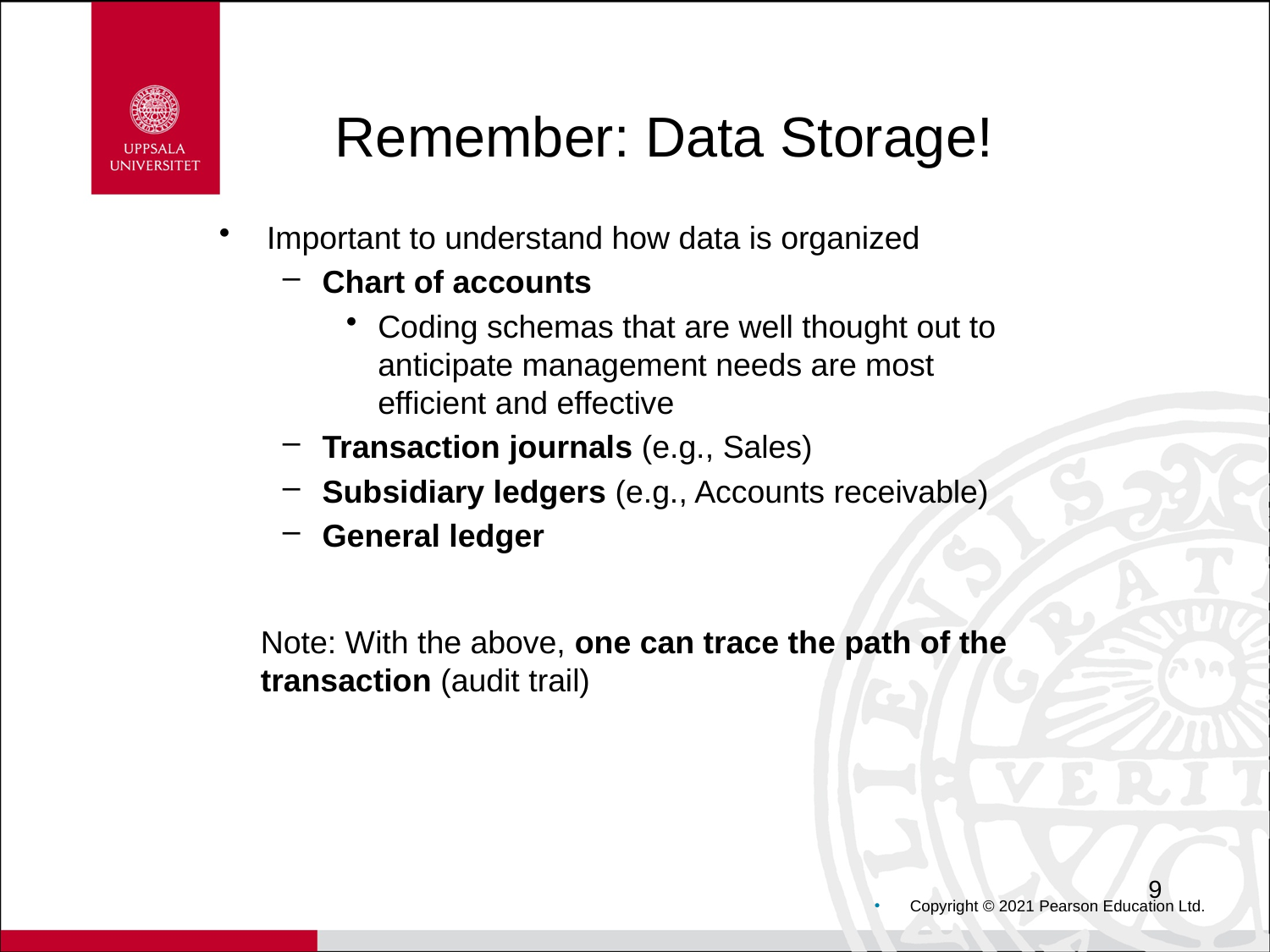

# Remember: Data Storage!
Important to understand how data is organized
Chart of accounts
Coding schemas that are well thought out to anticipate management needs are most efficient and effective
Transaction journals (e.g., Sales)
Subsidiary ledgers (e.g., Accounts receivable)
General ledger
Note: With the above, one can trace the path of the transaction (audit trail)
9